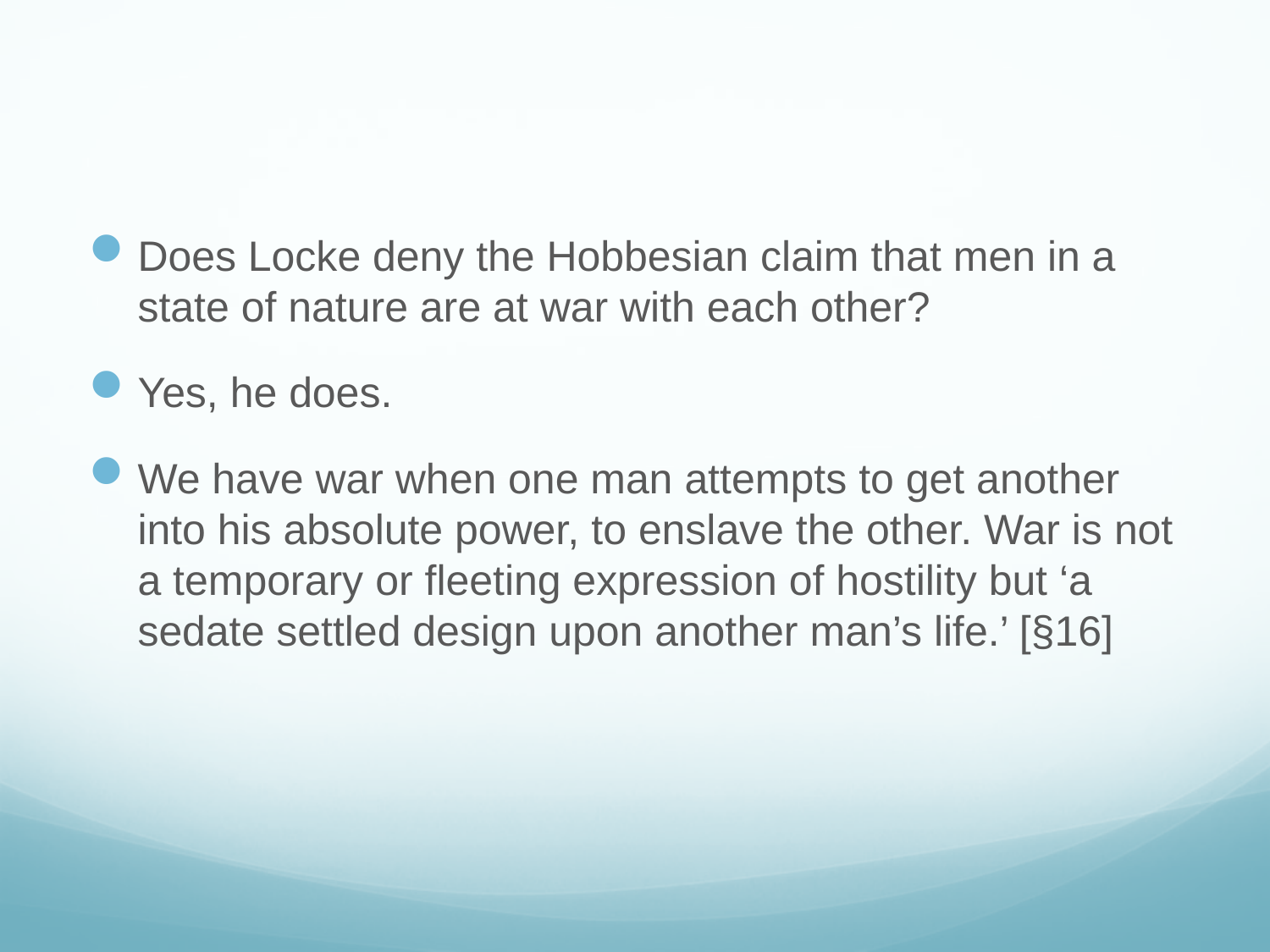

#
Does Locke deny the Hobbesian claim that men in a state of nature are at war with each other?
Yes, he does.
We have war when one man attempts to get another into his absolute power, to enslave the other. War is not a temporary or fleeting expression of hostility but ‘a sedate settled design upon another man’s life.’ [§16]